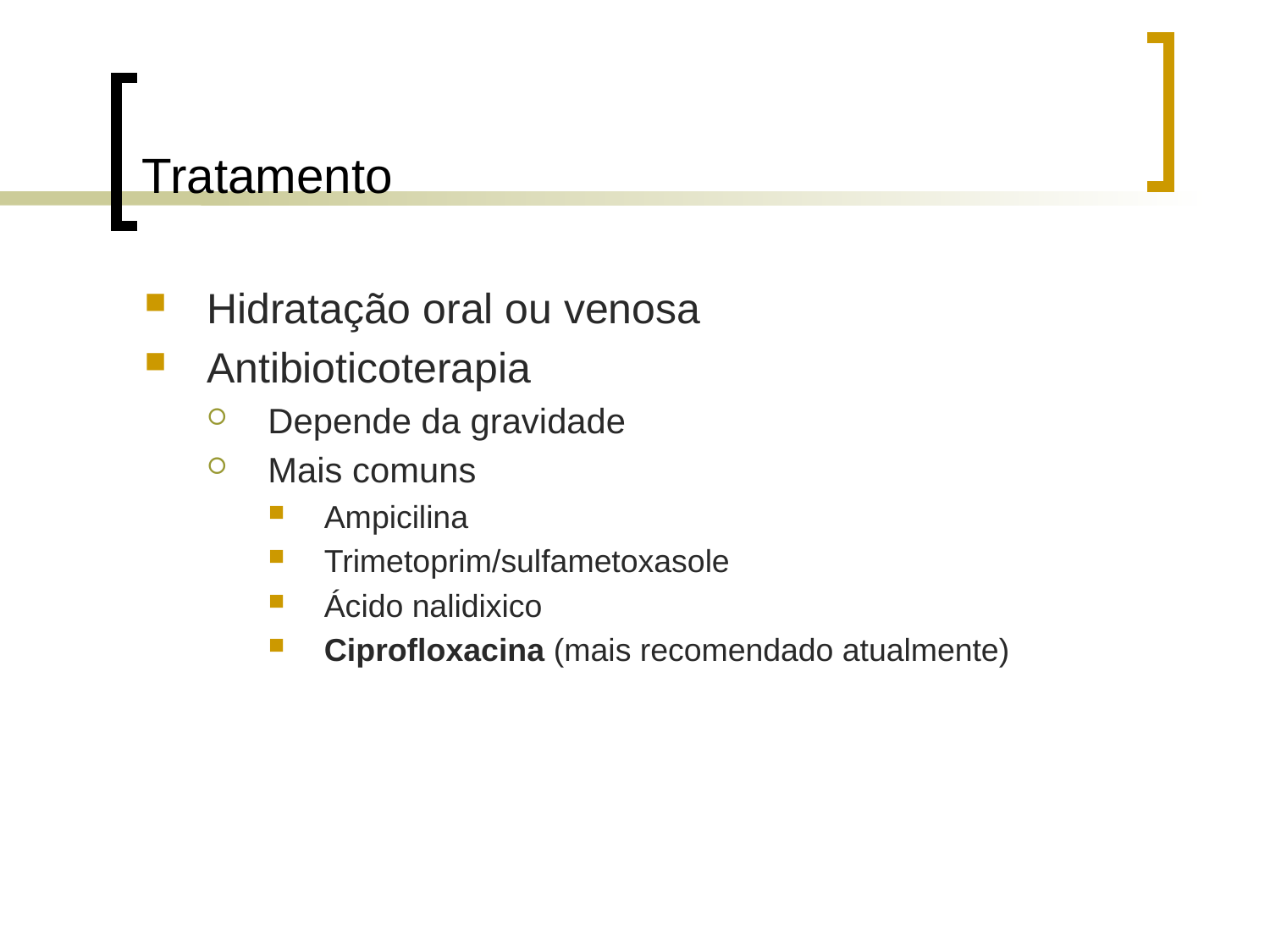

# Tratamento
Hidratação oral ou venosa
Antibioticoterapia
Depende da gravidade
Mais comuns
Ampicilina
Trimetoprim/sulfametoxasole
Ácido nalidixico
Ciprofloxacina (mais recomendado atualmente)